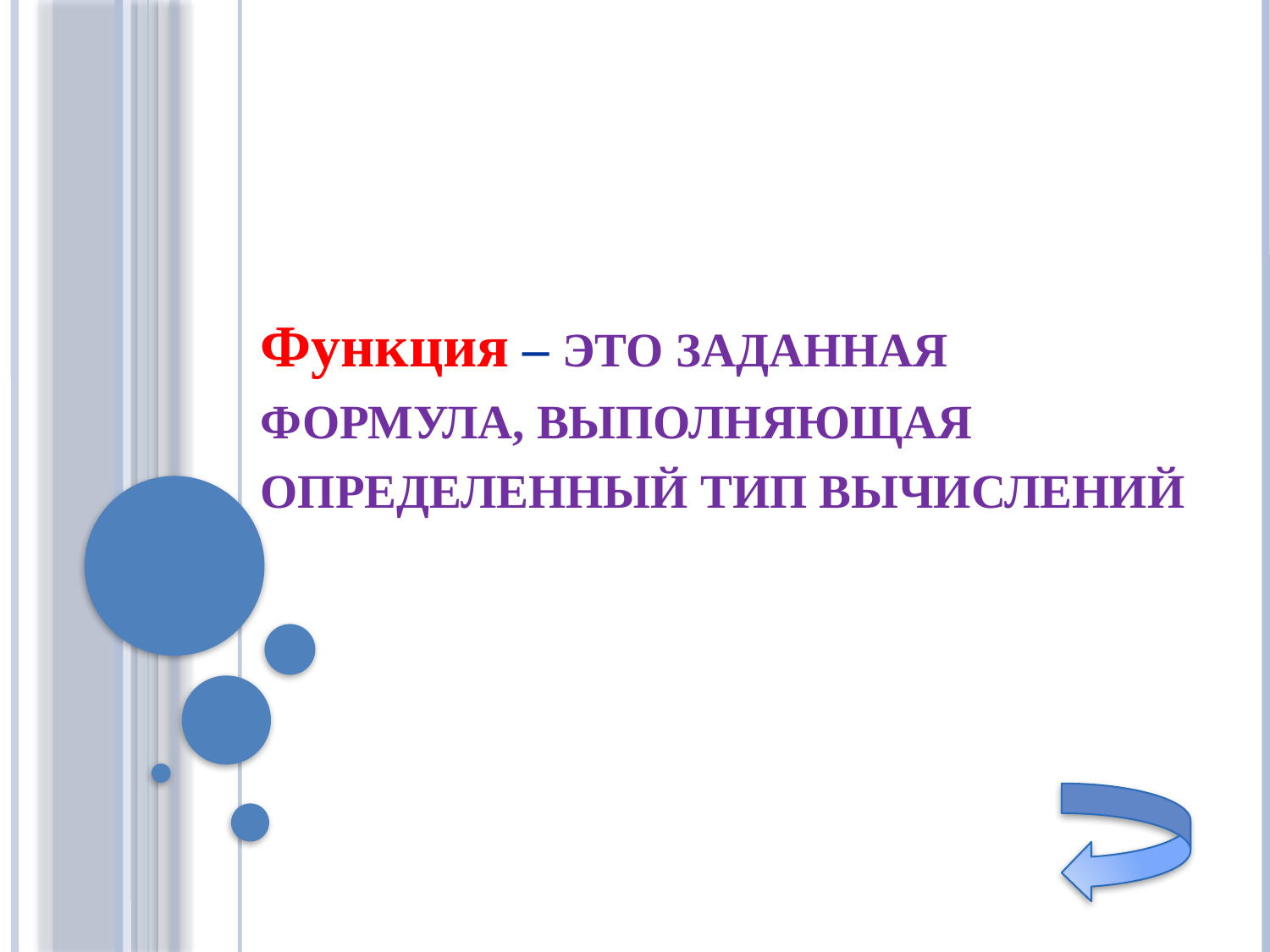

Функция – это заданная формула, выполняющая определенный тип вычислений